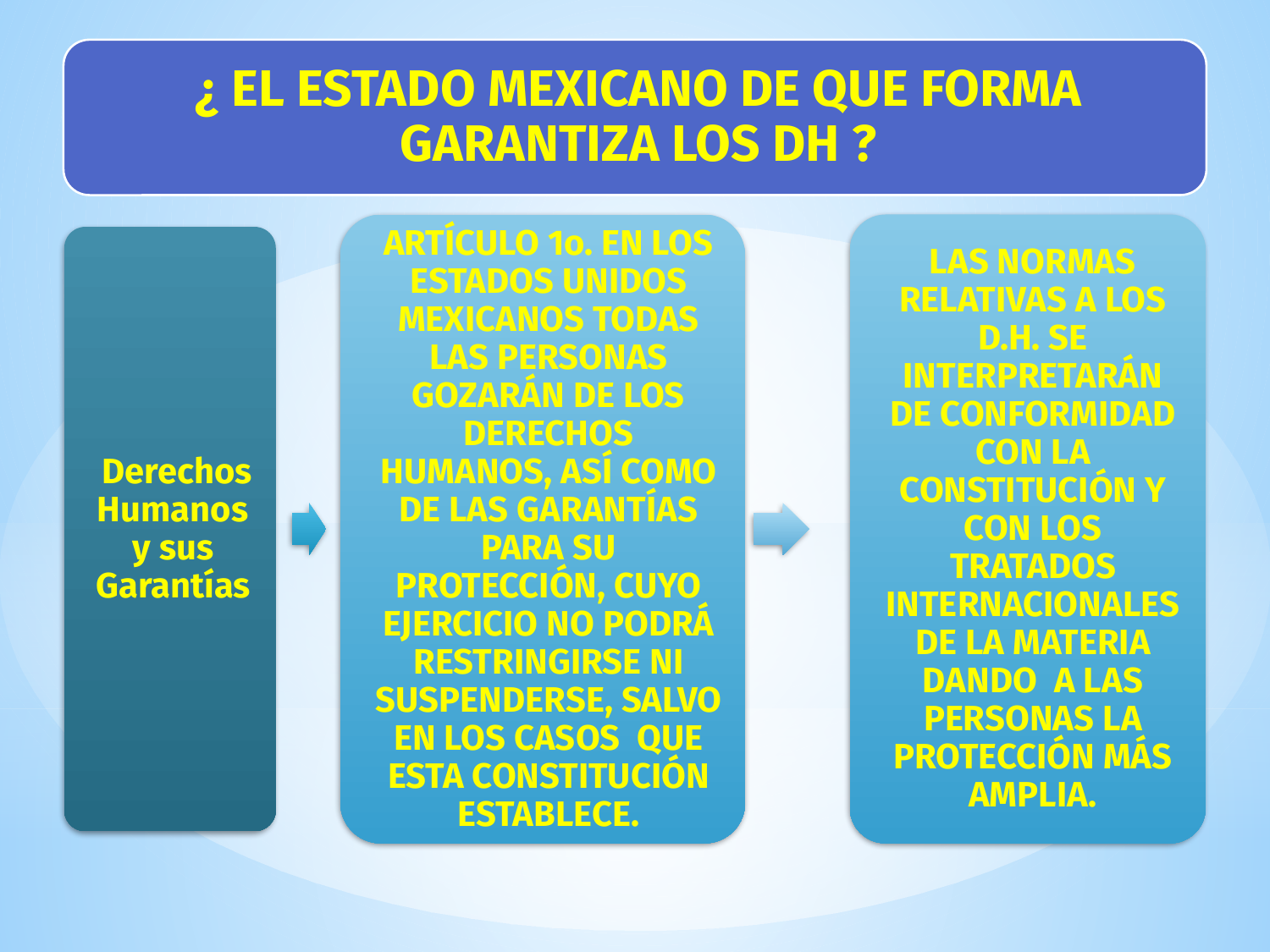

¿ EL ESTADO MEXICANO DE QUE FORMA GARANTIZA LOS DH ?
 Derechos Humanos y sus Garantías

ARTÍCULO 1o. EN LOS ESTADOS UNIDOS MEXICANOS TODAS LAS PERSONAS GOZARÁN DE LOS DERECHOS HUMANOS, ASÍ COMO DE LAS GARANTÍAS PARA SU PROTECCIÓN, CUYO EJERCICIO NO PODRÁ RESTRINGIRSE NI SUSPENDERSE, SALVO EN LOS CASOS  QUE ESTA CONSTITUCIÓN ESTABLECE.

LAS NORMAS RELATIVAS A LOS D.H. SE INTERPRETARÁN DE CONFORMIDAD CON LA CONSTITUCIÓN Y CON LOS TRATADOS INTERNACIONALES DE LA MATERIA DANDO  A LAS PERSONAS LA PROTECCIÓN MÁS AMPLIA.